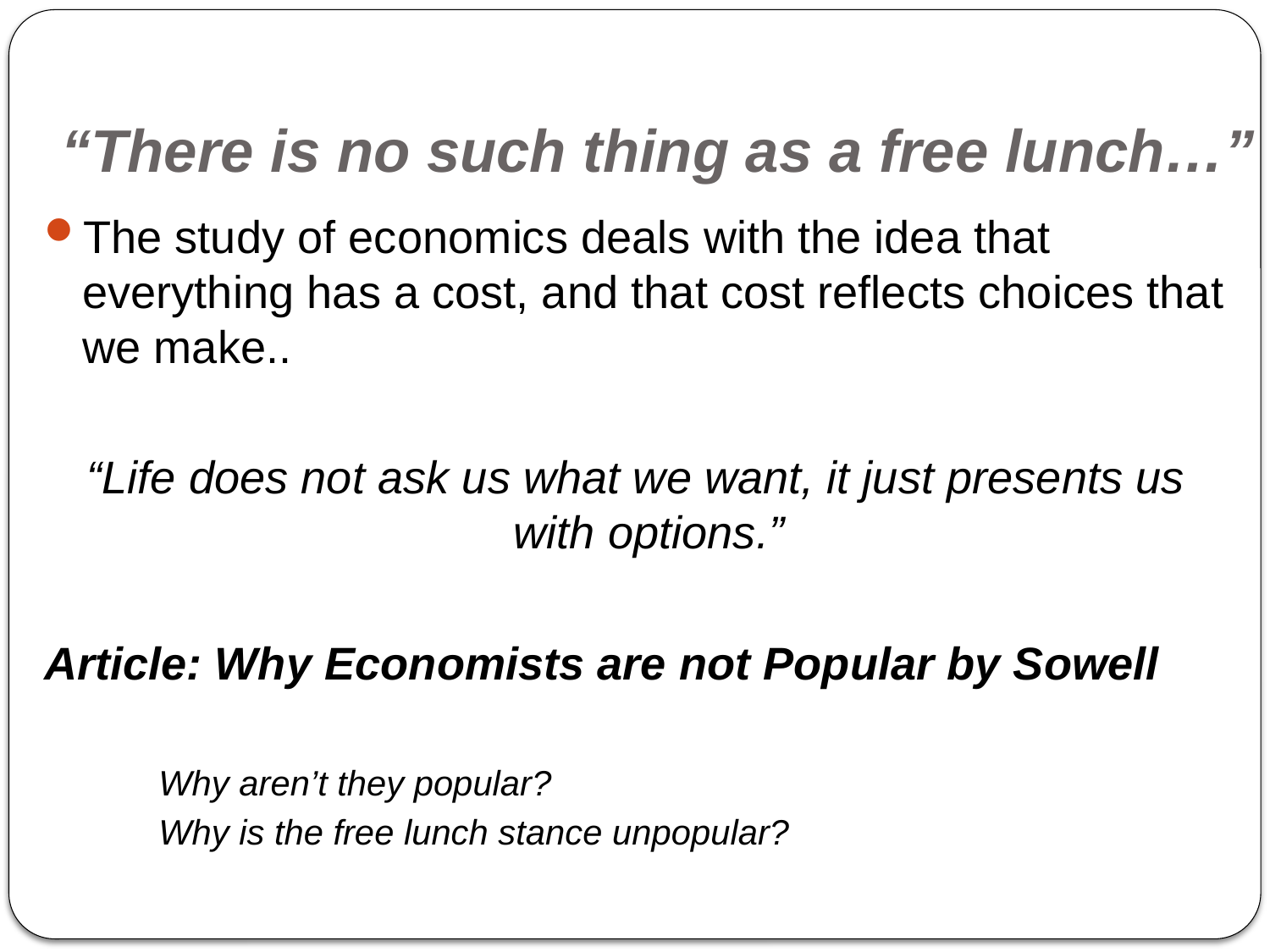

# “There is no such thing as a free lunch…”
The study of economics deals with the idea that everything has a cost, and that cost reflects choices that we make..

“Life does not ask us what we want, it just presents us with options.”

Article: Why Economists are not Popular by Sowell

	Why aren’t they popular?
	Why is the free lunch stance unpopular?